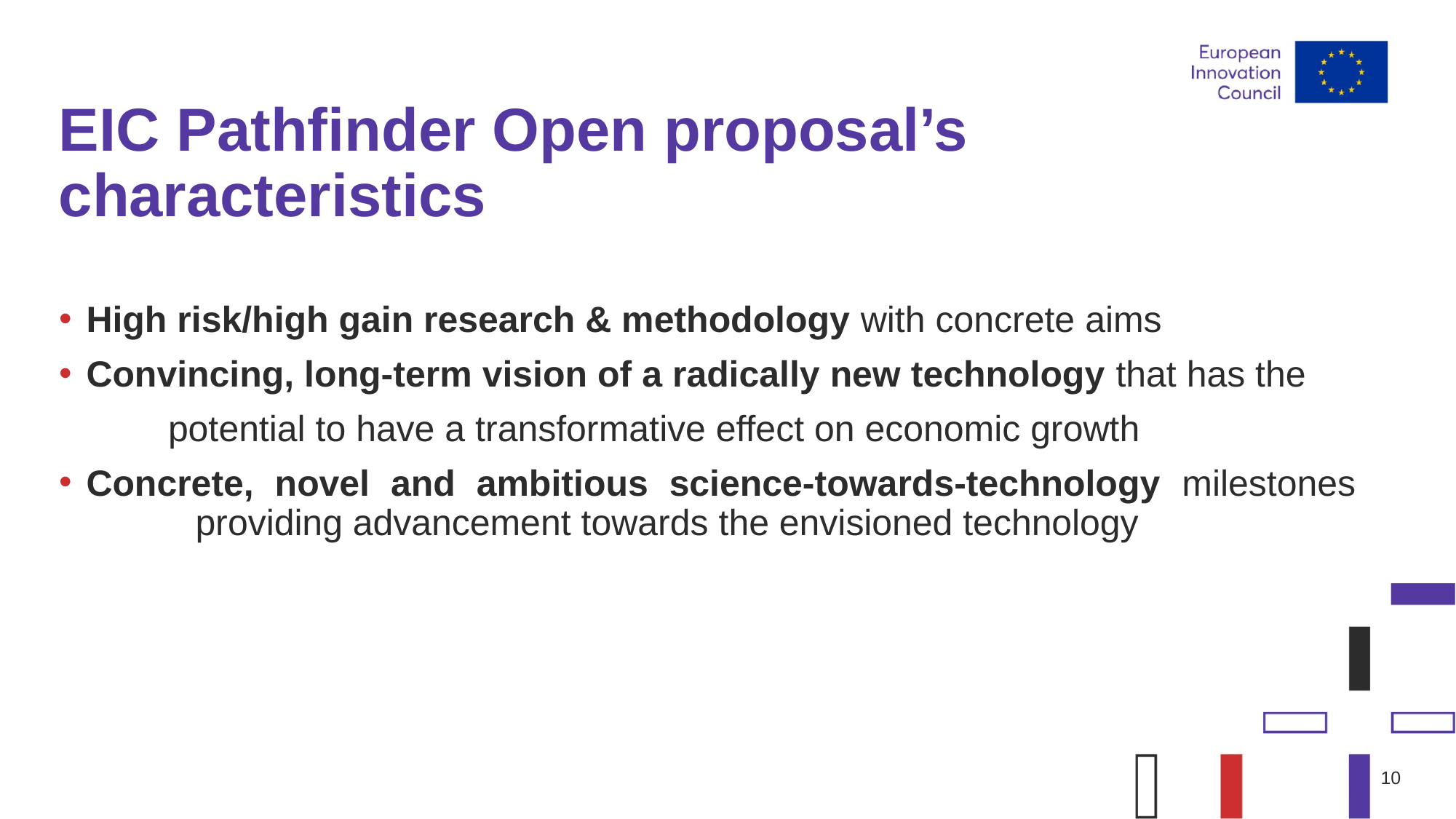

# EIC Pathfinder Open proposal’s characteristics

High risk/high gain research & methodology with concrete aims
Convincing, long-term vision of a radically new technology that has the
	potential to have a transformative effect on economic growth
Concrete, novel and ambitious science-towards-technology milestones 	providing advancement towards the envisioned technology